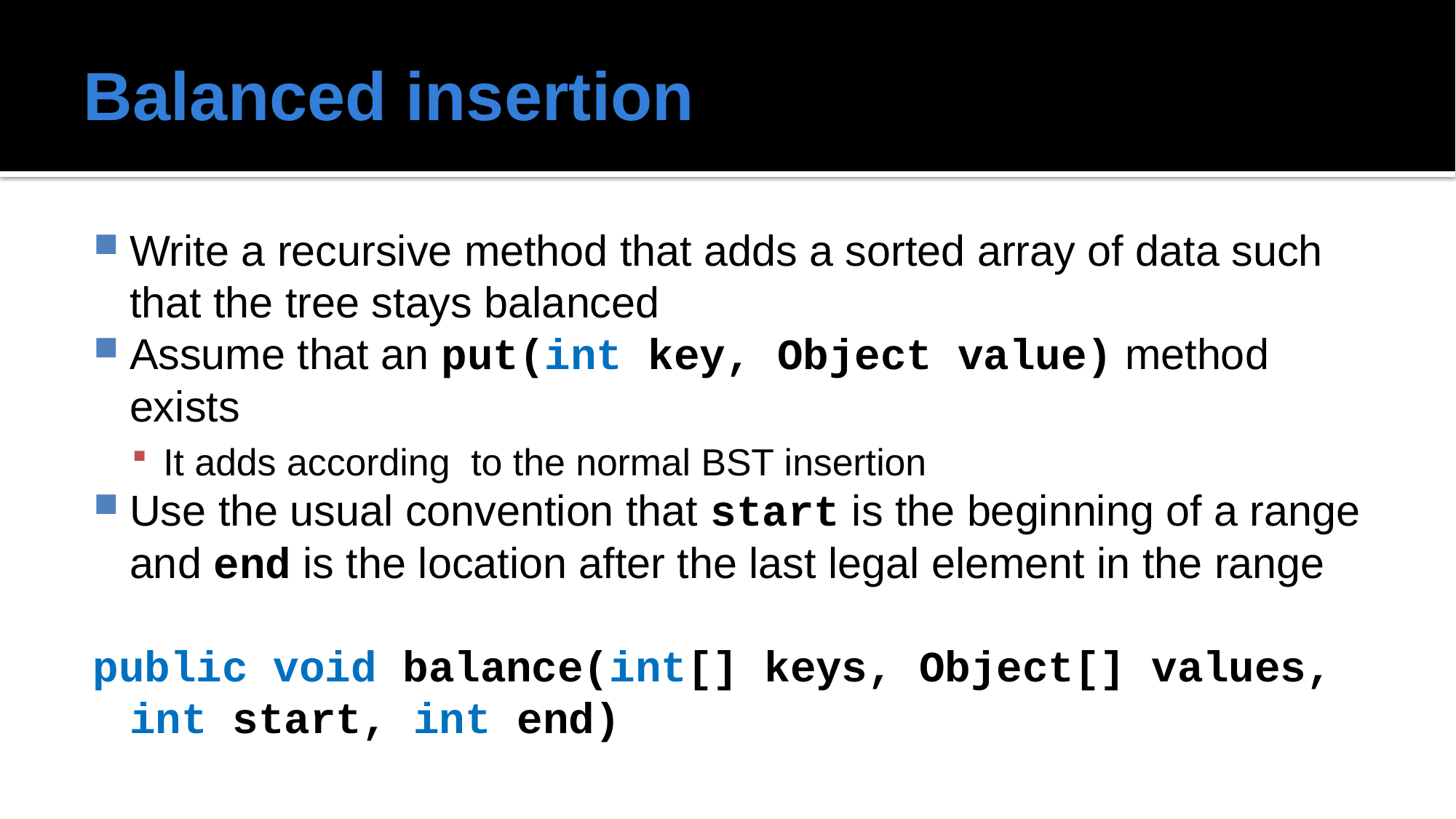

# Balanced insertion
Write a recursive method that adds a sorted array of data such that the tree stays balanced
Assume that an put(int key, Object value) method exists
It adds according  to the normal BST insertion
Use the usual convention that start is the beginning of a range and end is the location after the last legal element in the range

public void balance(int[] keys, Object[] values, int start, int end)